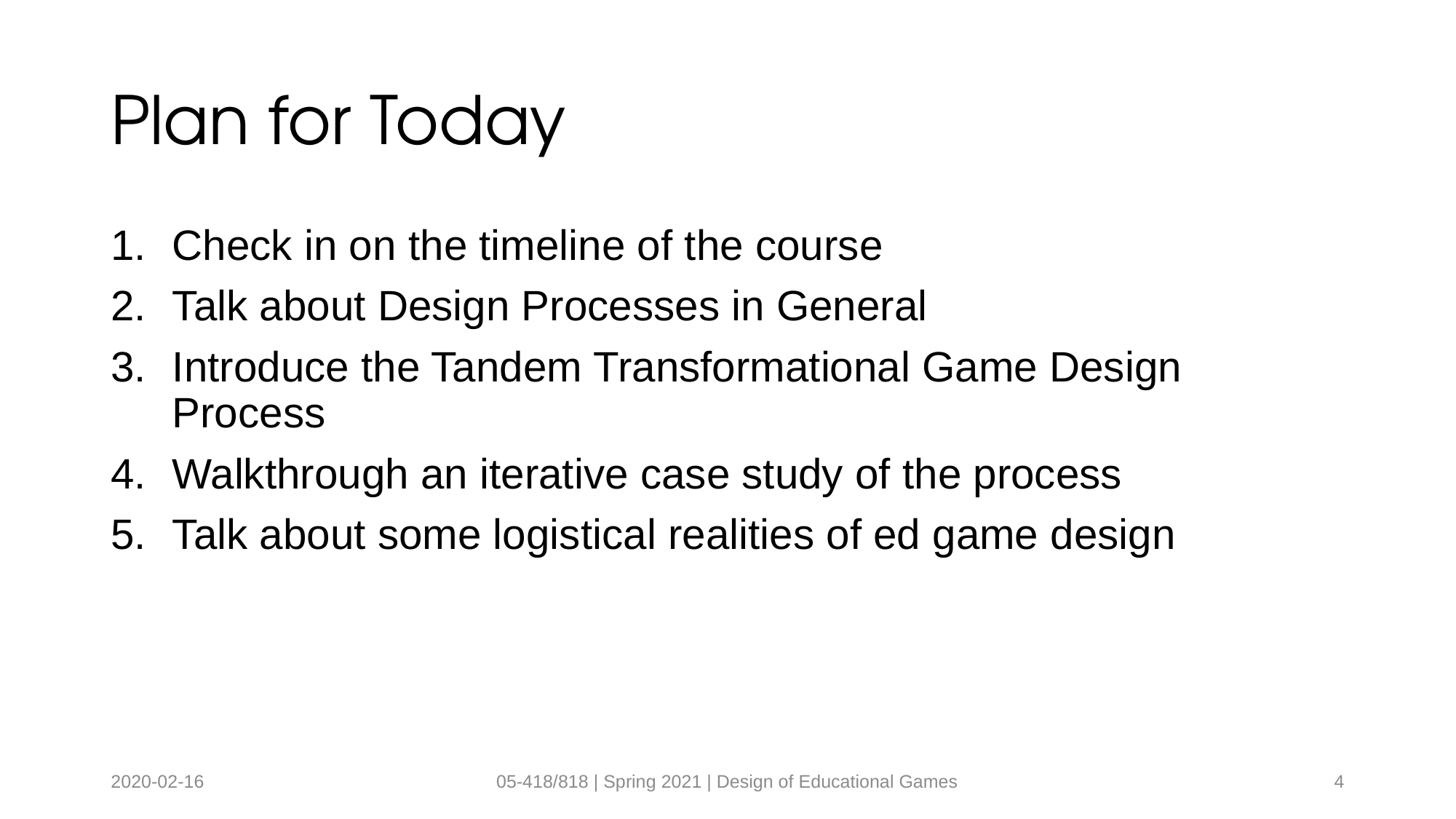

# Plan for Today
Check in on the timeline of the course
Talk about Design Processes in General
Introduce the Tandem Transformational Game Design Process
Walkthrough an iterative case study of the process
Talk about some logistical realities of ed game design

2020-02-16
05-418/818 | Spring 2021 | Design of Educational Games
4